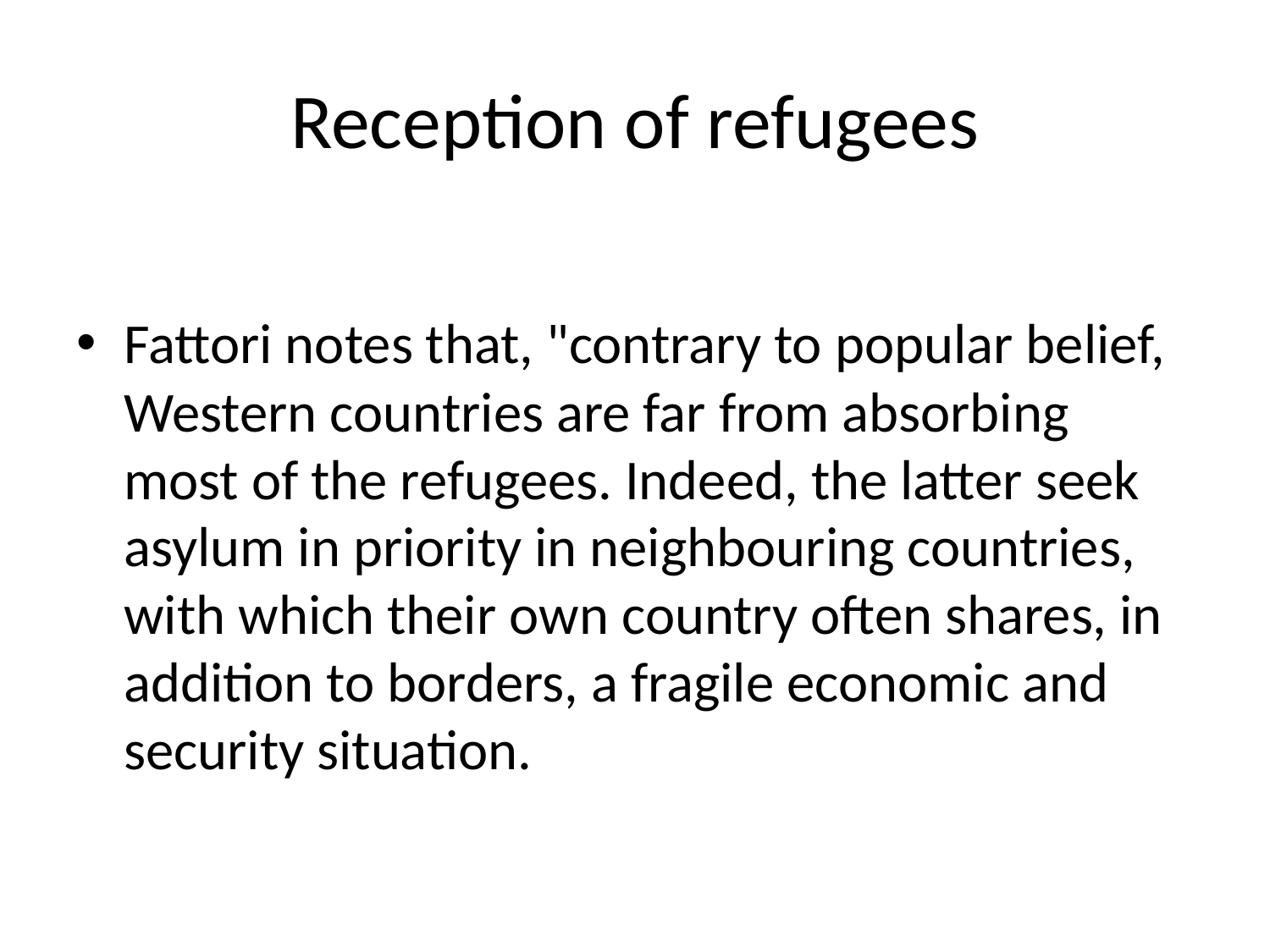

# Reception of refugees

Fattori notes that, "contrary to popular belief, Western countries are far from absorbing most of the refugees. Indeed, the latter seek asylum in priority in neighbouring countries, with which their own country often shares, in addition to borders, a fragile economic and security situation.